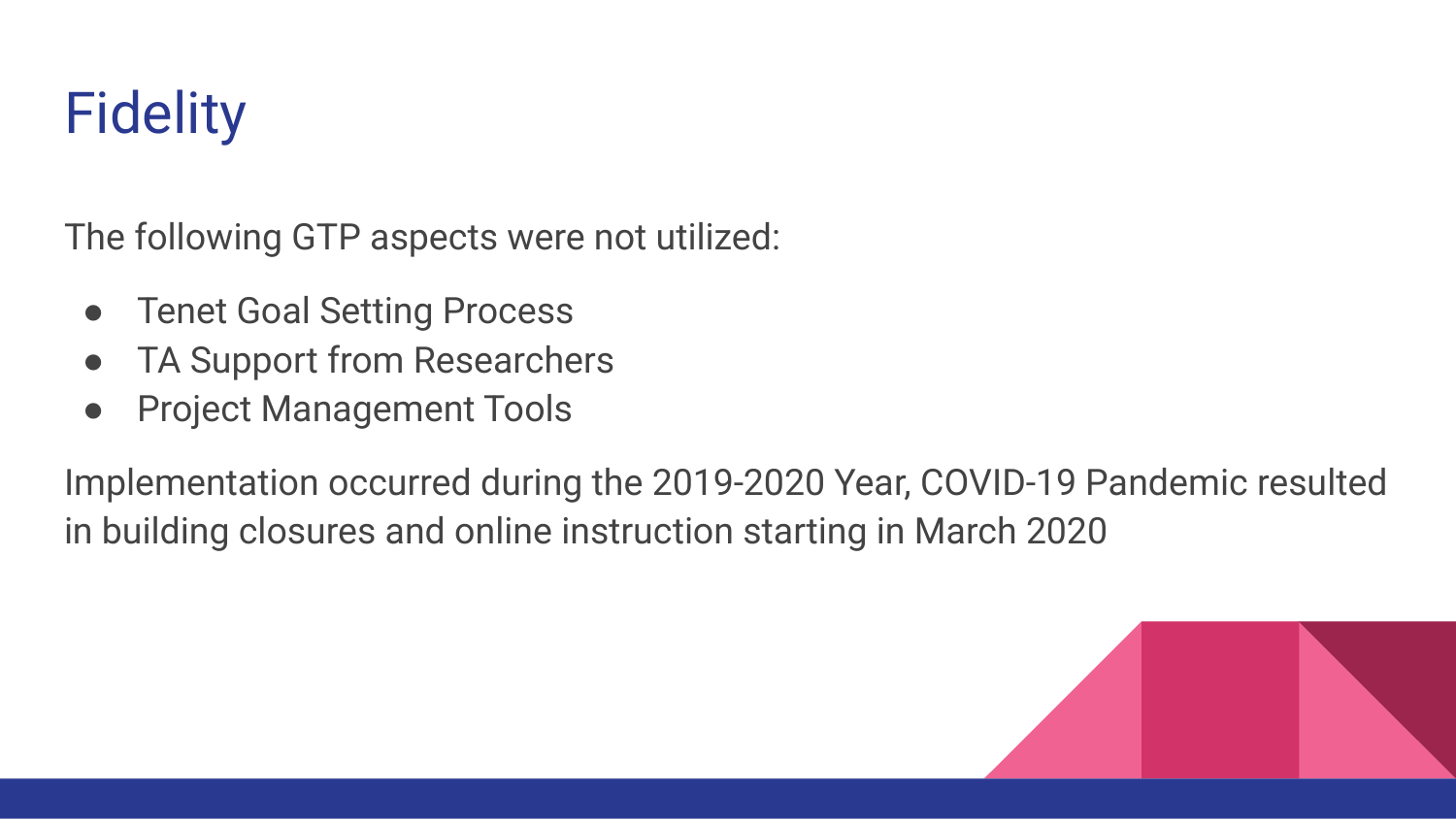

# Fidelity
The following GTP aspects were not utilized:
Tenet Goal Setting Process
TA Support from Researchers
Project Management Tools
Implementation occurred during the 2019-2020 Year, COVID-19 Pandemic resulted in building closures and online instruction starting in March 2020